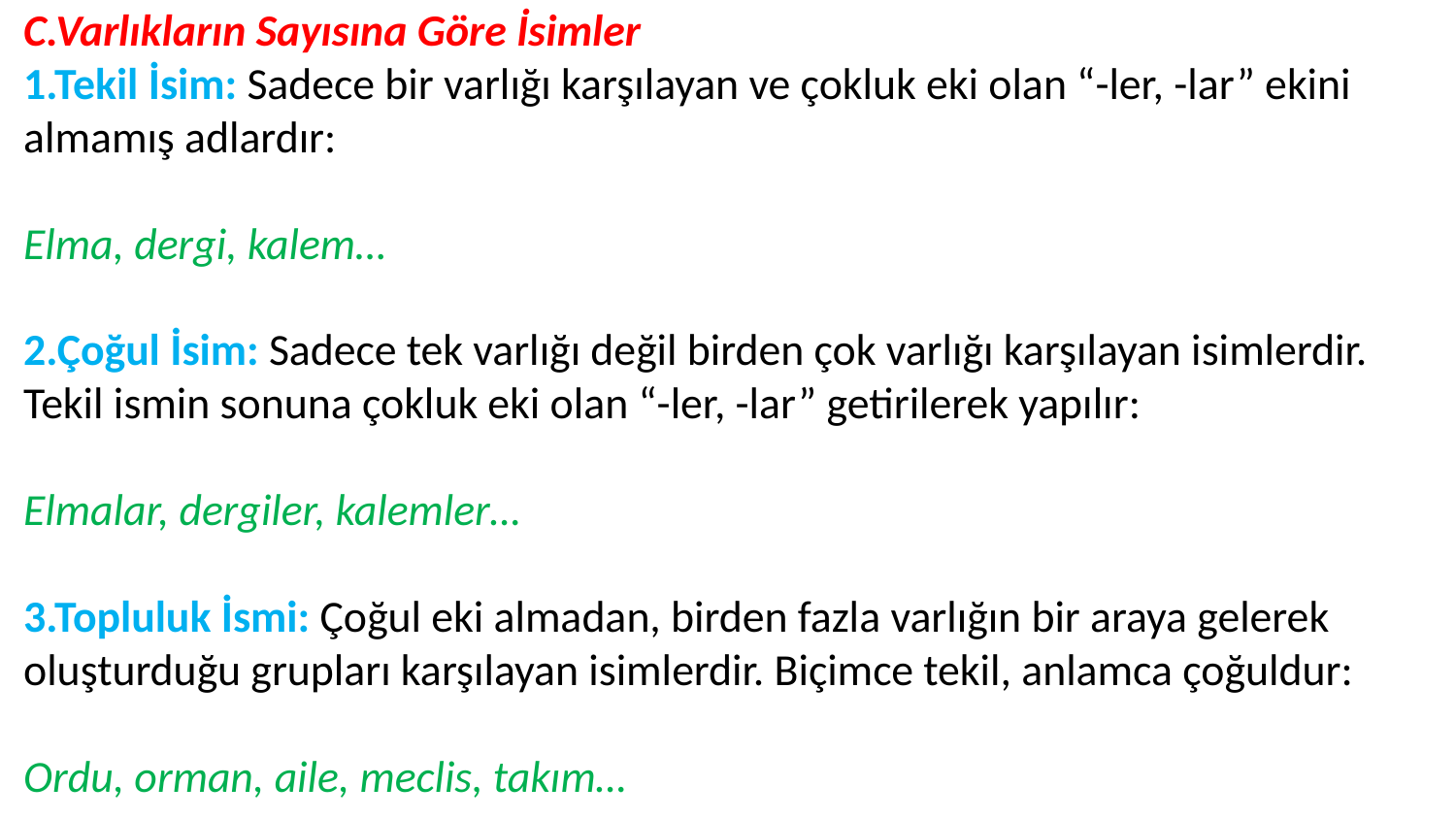

C.Varlıkların Sayısına Göre İsimler
1.Tekil İsim: Sadece bir varlığı karşılayan ve çokluk eki olan “-ler, -lar” ekini almamış adlardır:

Elma, dergi, kalem…

2.Çoğul İsim: Sadece tek varlığı değil birden çok varlığı karşılayan isimlerdir. Tekil ismin sonuna çokluk eki olan “-ler, -lar” getirilerek yapılır:

Elmalar, dergiler, kalemler…

3.Topluluk İsmi: Çoğul eki almadan, birden fazla varlığın bir araya gelerek oluşturduğu grupları karşılayan isimlerdir. Biçimce tekil, anlamca çoğuldur:

Ordu, orman, aile, meclis, takım…